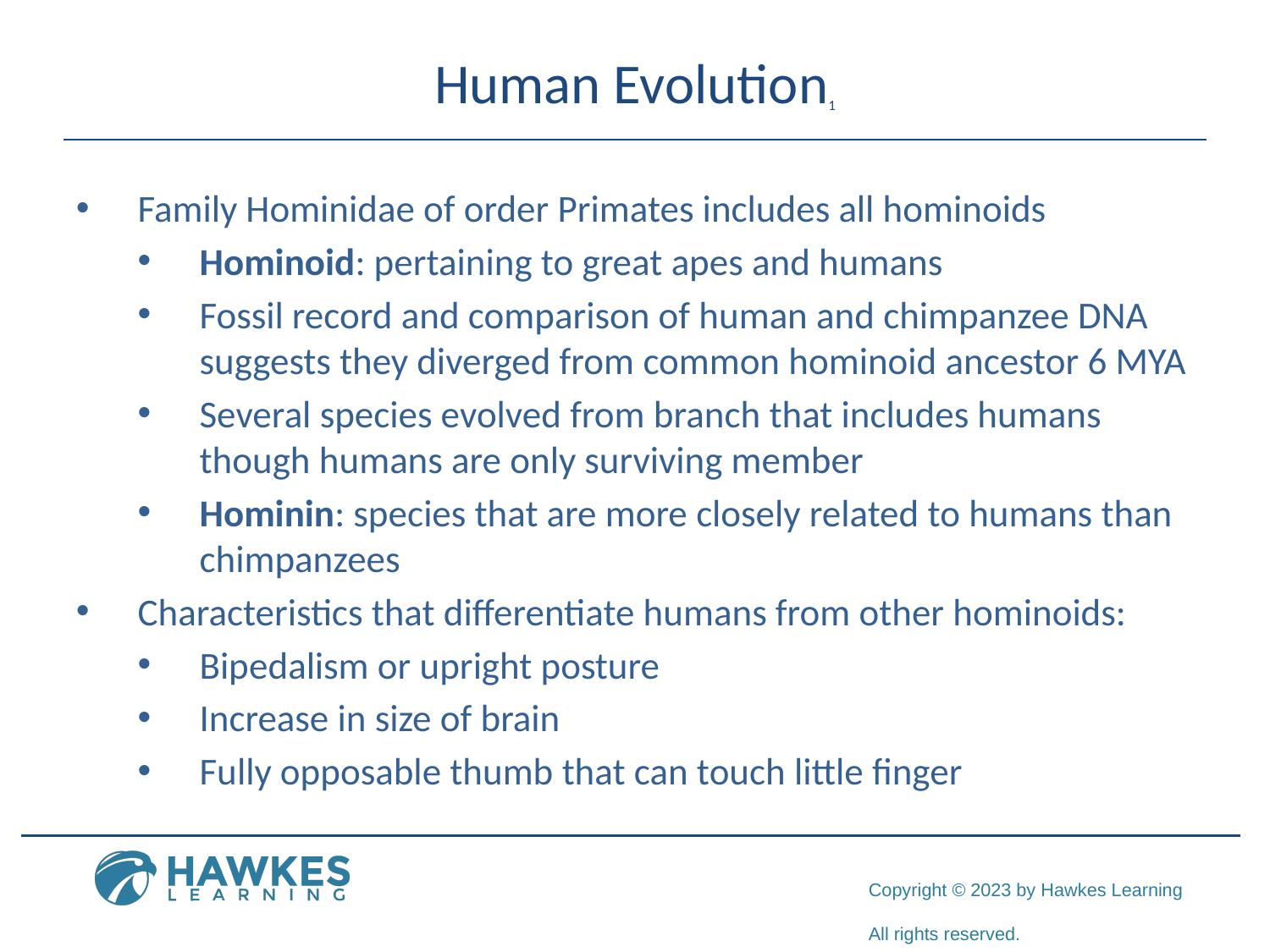

# Human Evolution1
Family Hominidae of order Primates includes all hominoids
Hominoid: pertaining to great apes and humans
Fossil record and comparison of human and chimpanzee DNA suggests they diverged from common hominoid ancestor 6 MYA
Several species evolved from branch that includes humans though humans are only surviving member
Hominin: species that are more closely related to humans than chimpanzees
Characteristics that differentiate humans from other hominoids:
Bipedalism or upright posture
Increase in size of brain
Fully opposable thumb that can touch little finger